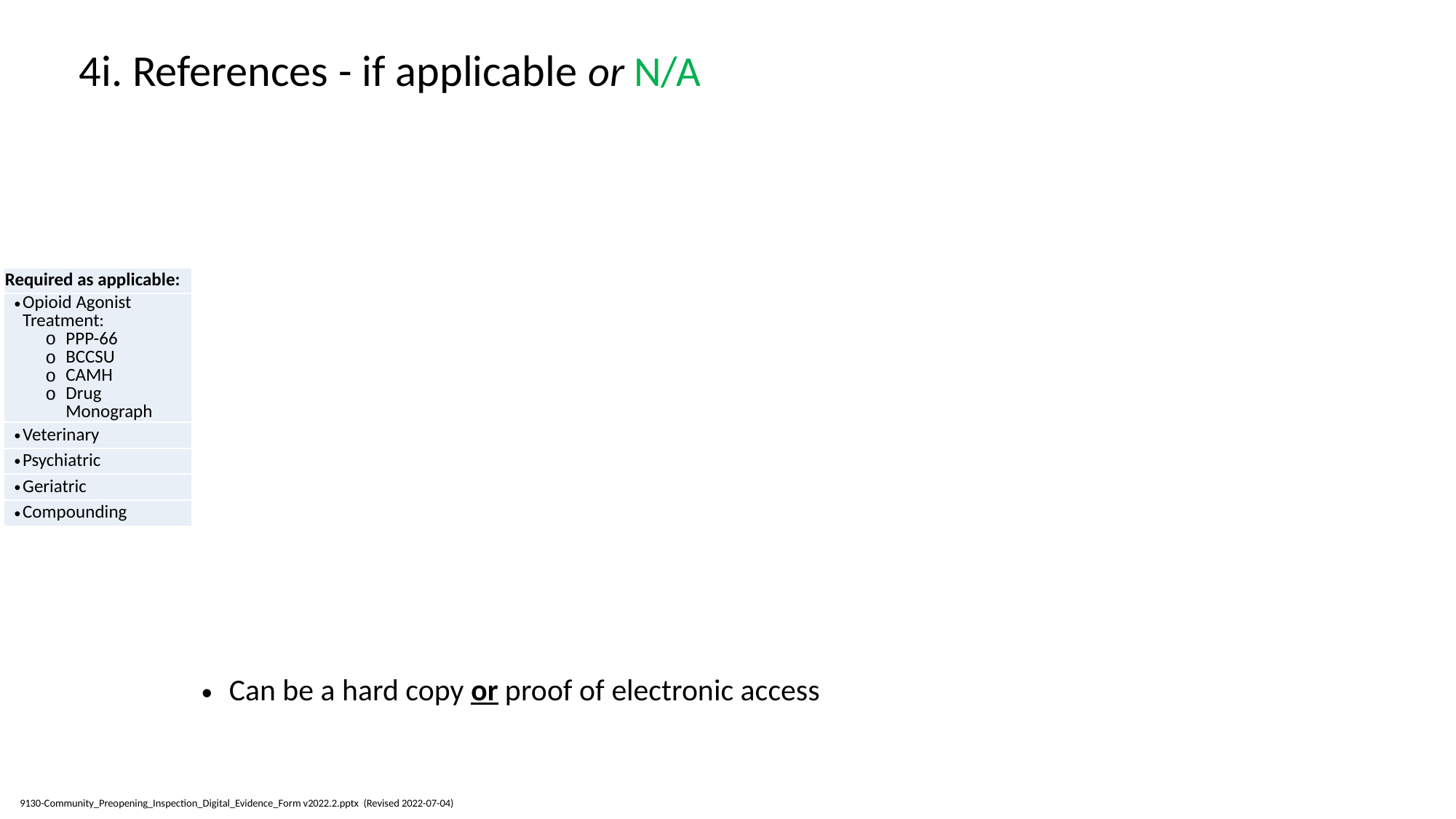

# 4i. References - if applicable or N/A

| Required as applicable: |
| --- |
| Opioid Agonist Treatment: PPP-66 BCCSU CAMH Drug Monograph |
| Veterinary |
| Psychiatric |
| Geriatric |
| Compounding |
Can be a hard copy or proof of electronic access